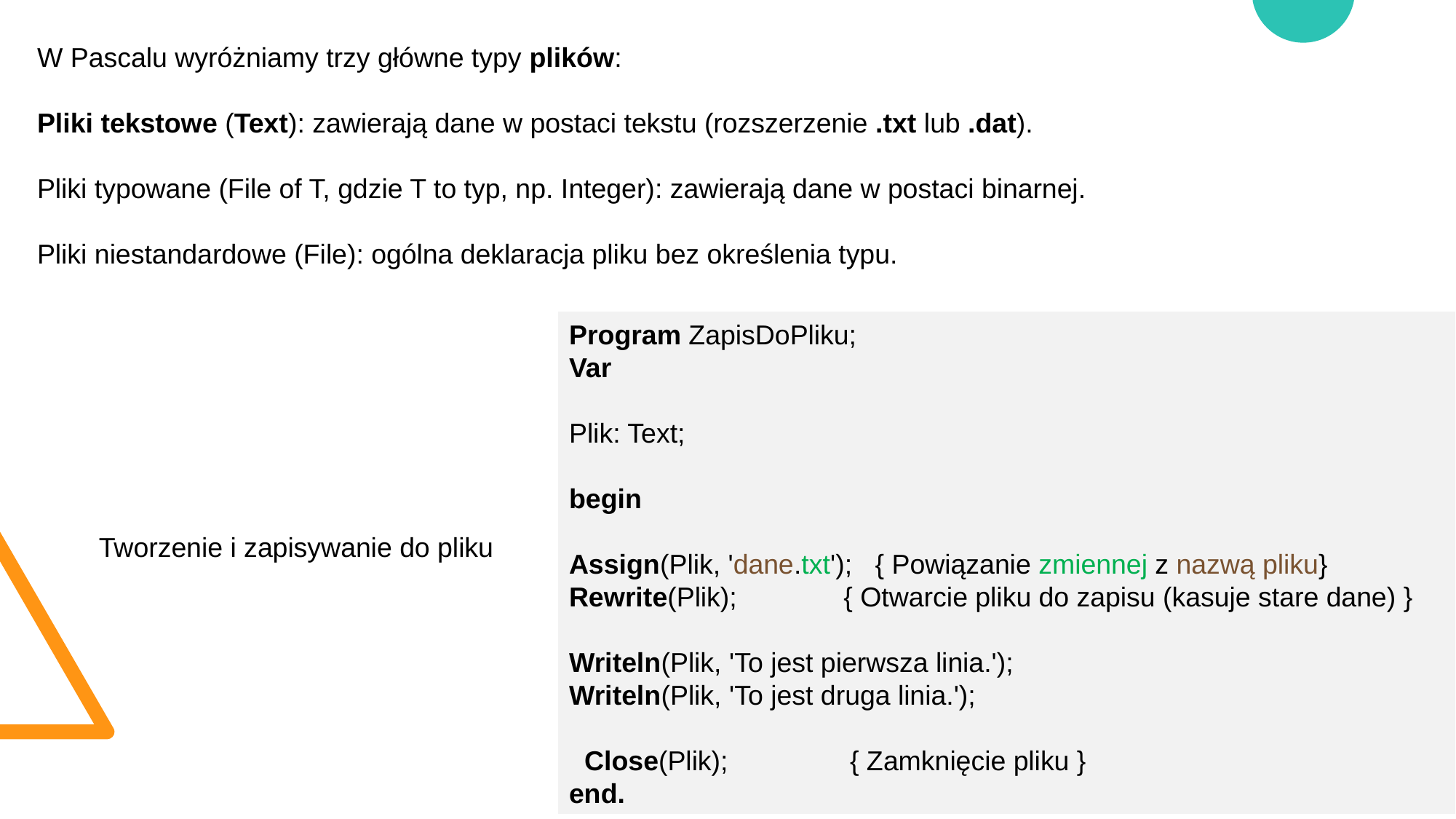

W Pascalu wyróżniamy trzy główne typy plików:

Pliki tekstowe (Text): zawierają dane w postaci tekstu (rozszerzenie .txt lub .dat).

Pliki typowane (File of T, gdzie T to typ, np. Integer): zawierają dane w postaci binarnej.

Pliki niestandardowe (File): ogólna deklaracja pliku bez określenia typu.
Program ZapisDoPliku;
Var

Plik: Text;

begin

Assign(Plik, 'dane.txt');   { Powiązanie zmiennej z nazwą pliku}
Rewrite(Plik);              { Otwarcie pliku do zapisu (kasuje stare dane) }

Writeln(Plik, 'To jest pierwsza linia.');
Writeln(Plik, 'To jest druga linia.');

  Close(Plik);                { Zamknięcie pliku }
end.
Tworzenie i zapisywanie do pliku